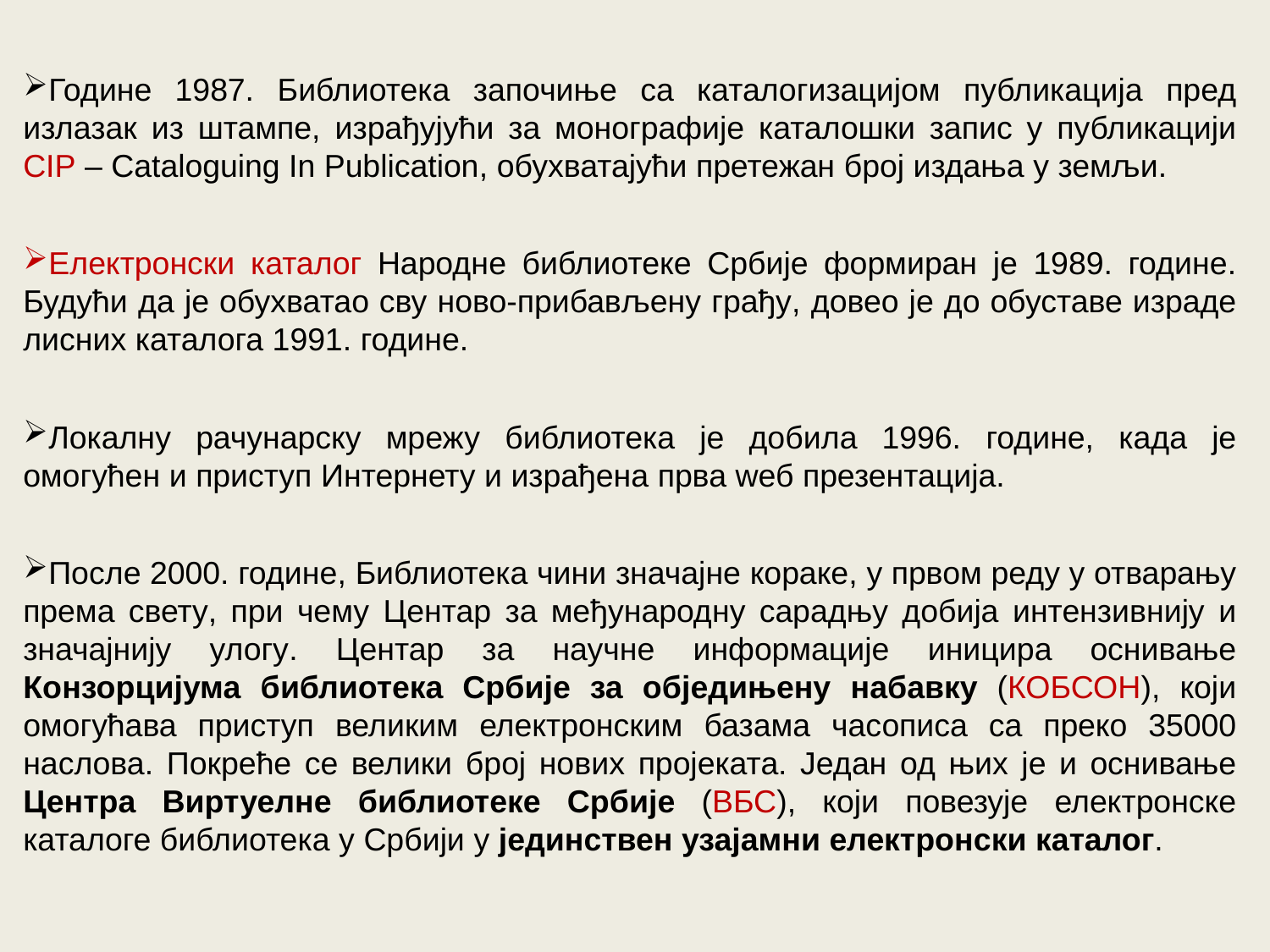

Године 1987. Библиотека започиње са каталогизацијом публикација пред излазак из штампе, израђујући за монографије каталошки запис у публикацији CIP – Cataloguing In Publication, обухватајући претежан број издања у земљи.

Електронски каталог Народне библиотеке Србије формиран је 1989. године. Будући да је обухватао сву ново-прибављену грађу, довео је до обуставе израде лисних каталога 1991. године.

Локалну рачунарску мрежу библиотека је добила 1996. године, када је омогућен и приступ Интернету и израђена прва wеб презентација.

После 2000. године, Библиотека чини значајне кораке, у првом реду у отварању према свету, при чему Центар за међународну сарадњу добија интензивнију и значајнију улогу. Центар за научне информације иницира оснивање Конзорцијума библиотека Србије за обједињену набавку (КОБСОН), који омогућава приступ великим електронским базама часописа са преко 35000 наслова. Покреће се велики број нових пројеката. Један од њих је и оснивање Центра Виртуелне библиотеке Србије (ВБС), који повезује електронске каталоге библиотека у Србији у јединствен узајамни електронски каталог.